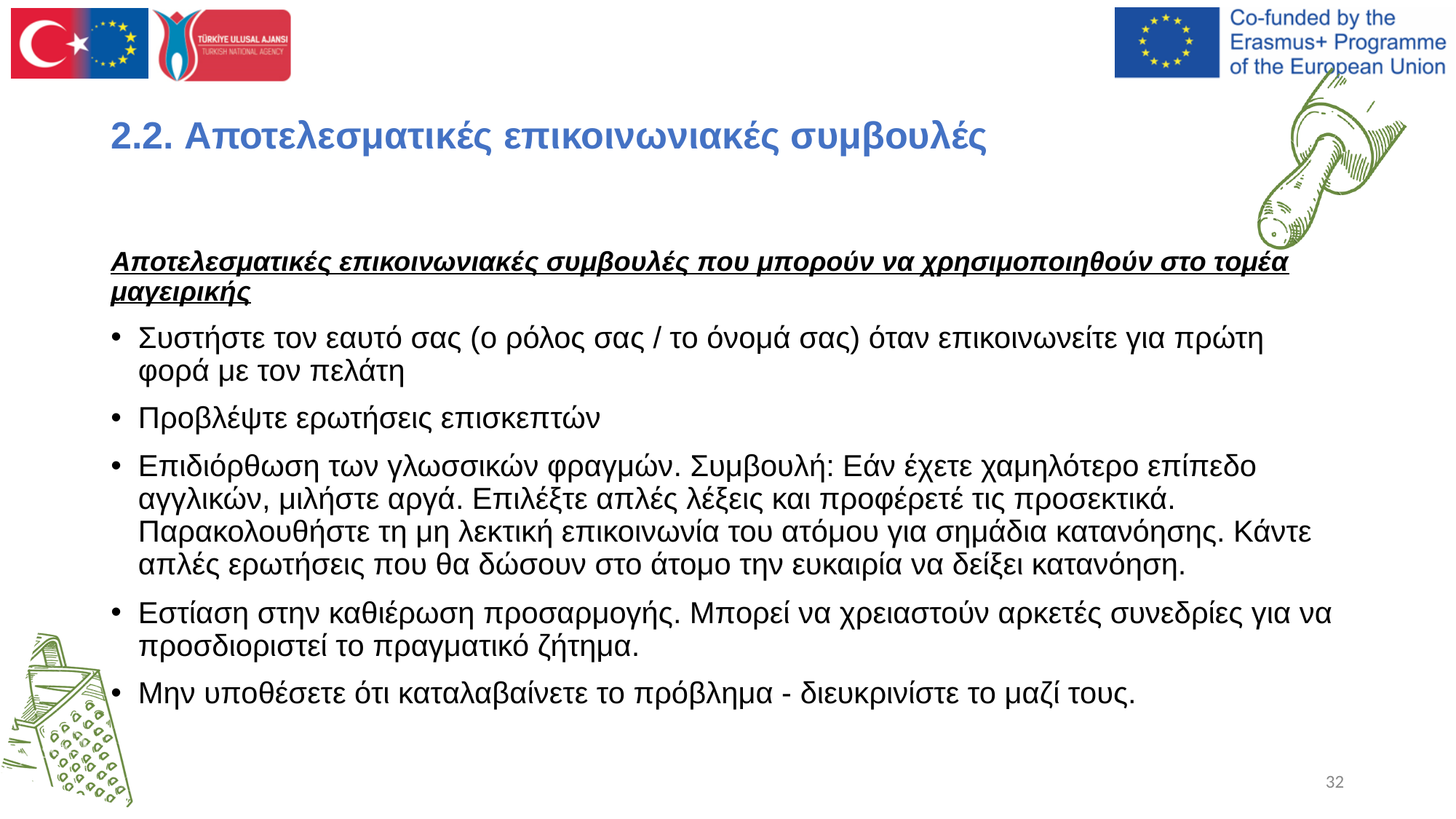

2.2. Αποτελεσματικές επικοινωνιακές συμβουλές

Αποτελεσματικές επικοινωνιακές συμβουλές που μπορούν να χρησιμοποιηθούν στο τομέα μαγειρικής
Συστήστε τον εαυτό σας (ο ρόλος σας / το όνομά σας) όταν επικοινωνείτε για πρώτη φορά με τον πελάτη
Προβλέψτε ερωτήσεις επισκεπτών
Επιδιόρθωση των γλωσσικών φραγμών. Συμβουλή: Εάν έχετε χαμηλότερο επίπεδο αγγλικών, μιλήστε αργά. Επιλέξτε απλές λέξεις και προφέρετέ τις προσεκτικά. Παρακολουθήστε τη μη λεκτική επικοινωνία του ατόμου για σημάδια κατανόησης. Κάντε απλές ερωτήσεις που θα δώσουν στο άτομο την ευκαιρία να δείξει κατανόηση.
Εστίαση στην καθιέρωση προσαρμογής. Μπορεί να χρειαστούν αρκετές συνεδρίες για να προσδιοριστεί το πραγματικό ζήτημα.
Μην υποθέσετε ότι καταλαβαίνετε το πρόβλημα - διευκρινίστε το μαζί τους.

32